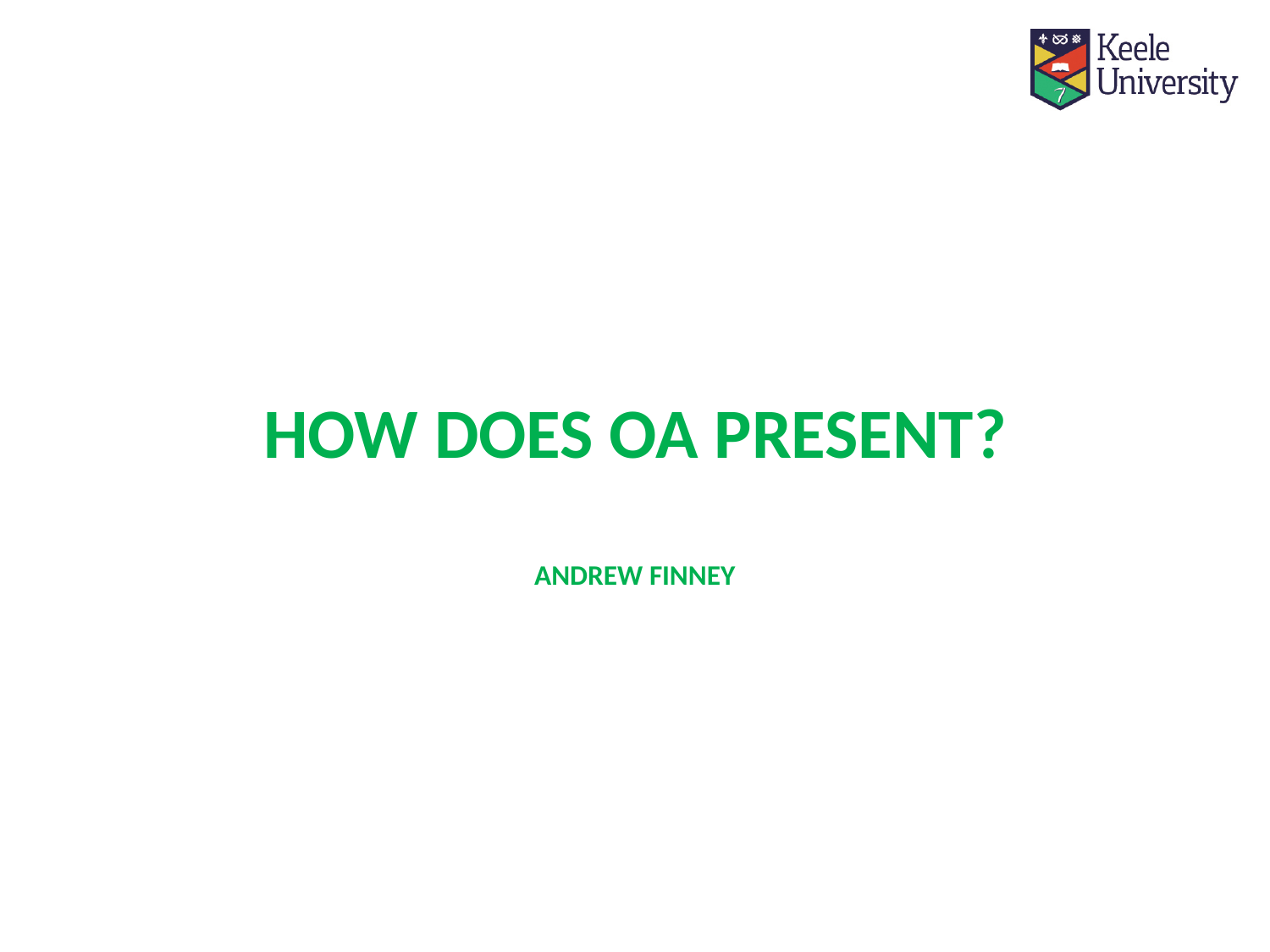

# How does OA present? Andrew Finney